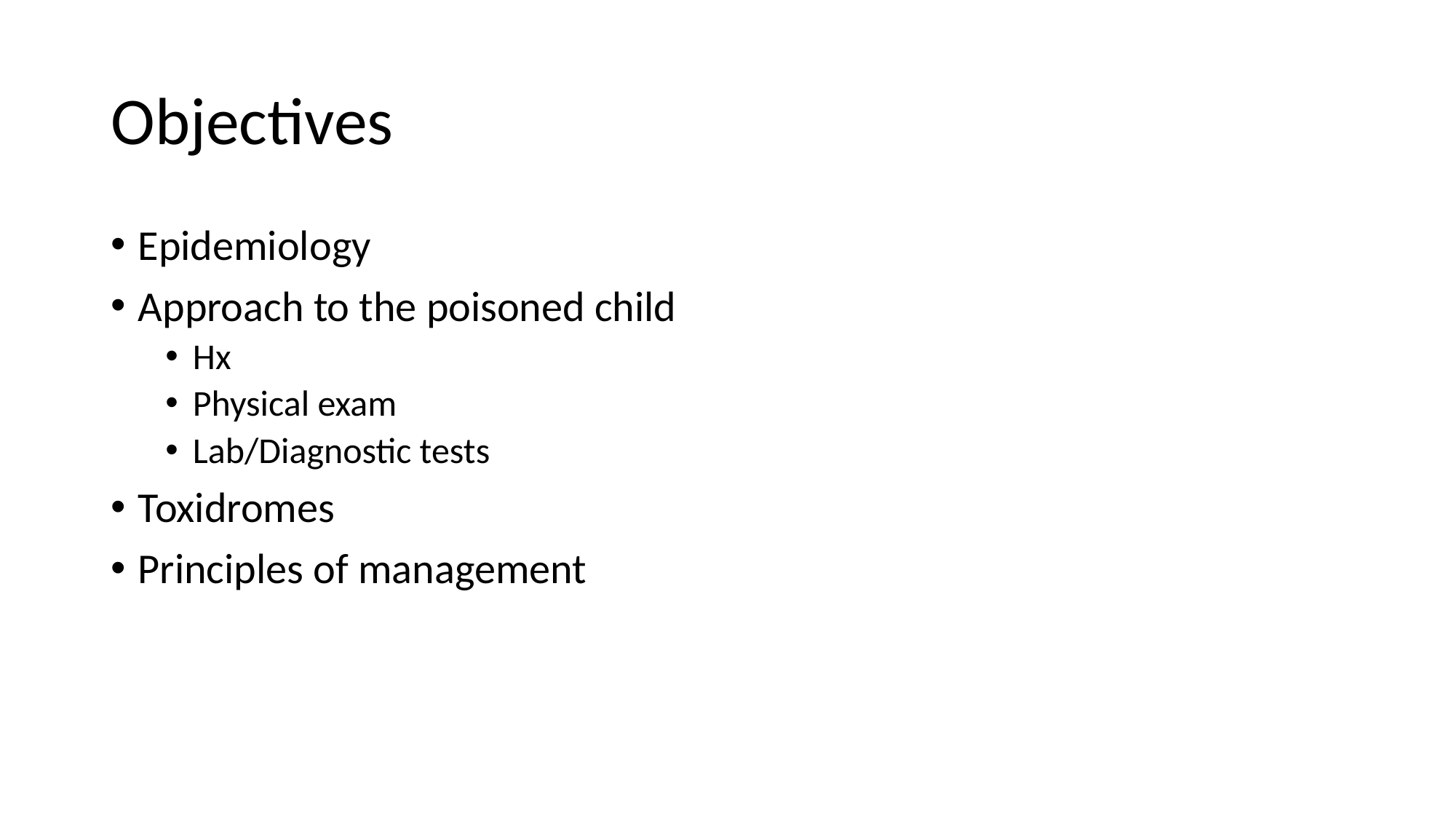

# Objectives
Epidemiology
Approach to the poisoned child
Hx
Physical exam
Lab/Diagnostic tests
Toxidromes
Principles of management